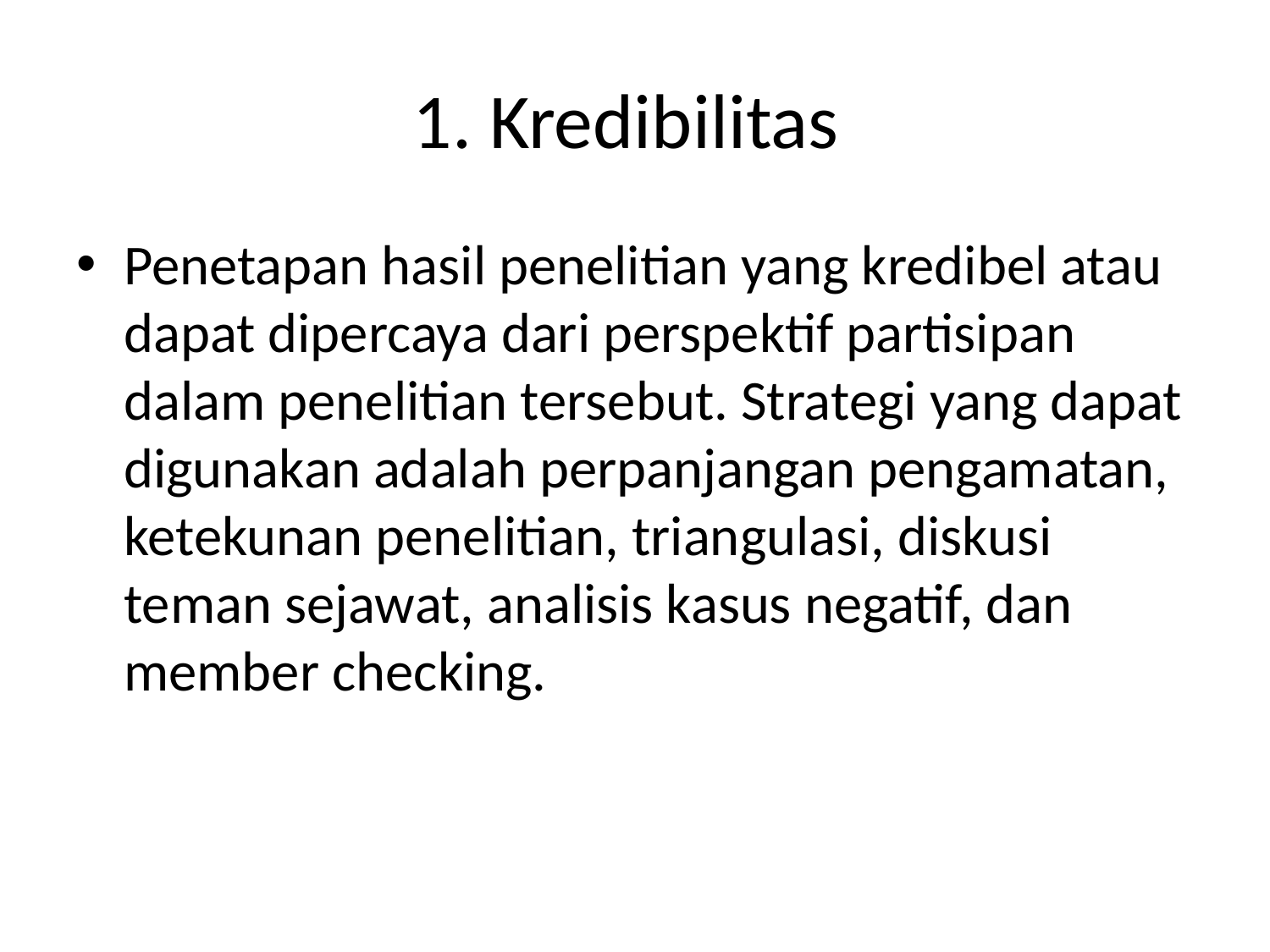

# 1. Kredibilitas
Penetapan hasil penelitian yang kredibel atau dapat dipercaya dari perspektif partisipan dalam penelitian tersebut. Strategi yang dapat digunakan adalah perpanjangan pengamatan, ketekunan penelitian, triangulasi, diskusi teman sejawat, analisis kasus negatif, dan member checking.